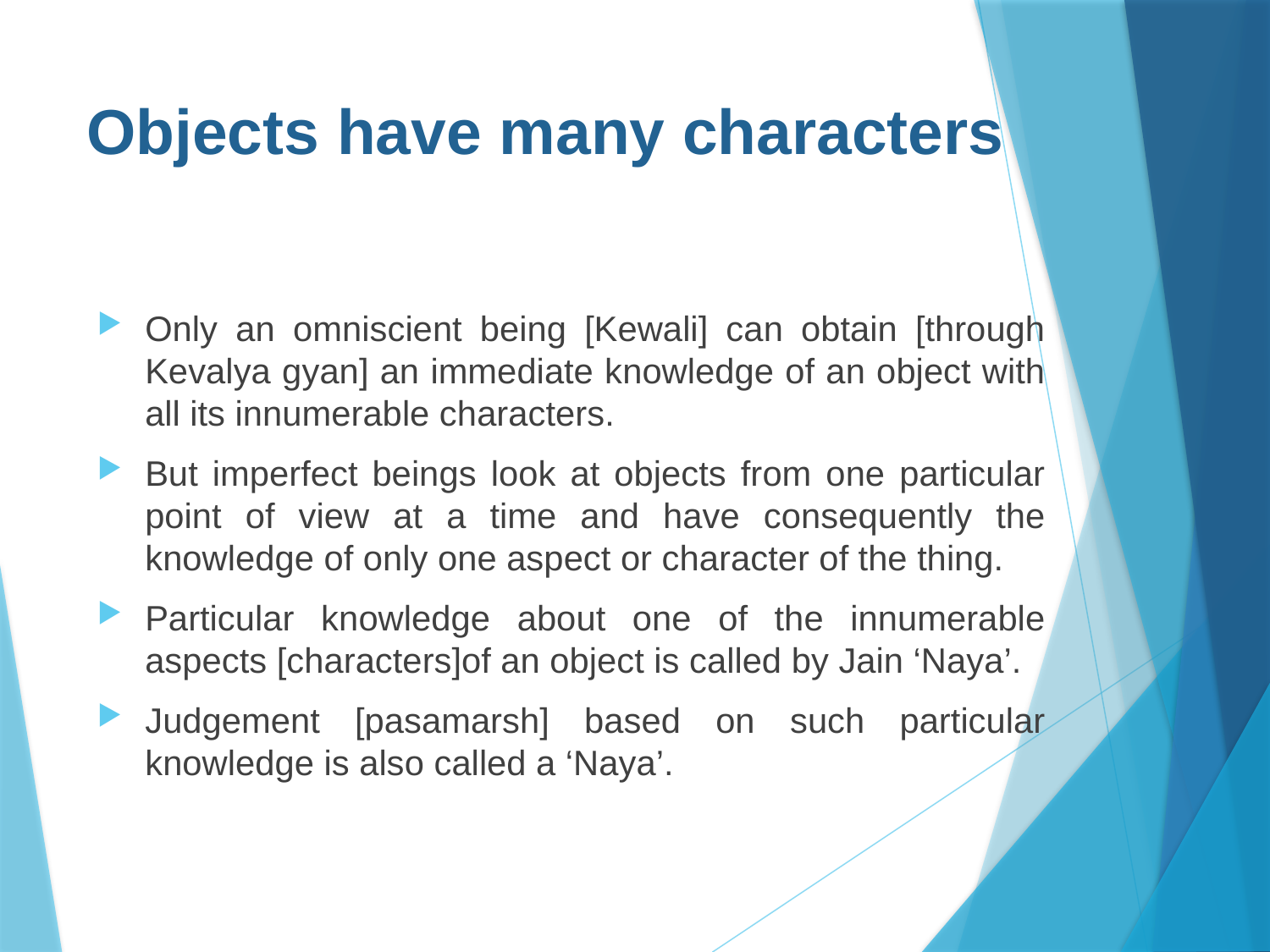

# Objects have many characters
Only an omniscient being [Kewali] can obtain [through Kevalya gyan] an immediate knowledge of an object with all its innumerable characters.
But imperfect beings look at objects from one particular point of view at a time and have consequently the knowledge of only one aspect or character of the thing.
Particular knowledge about one of the innumerable aspects [characters]of an object is called by Jain ‘Naya’.
Judgement [pasamarsh] based on such particular knowledge is also called a ‘Naya’.